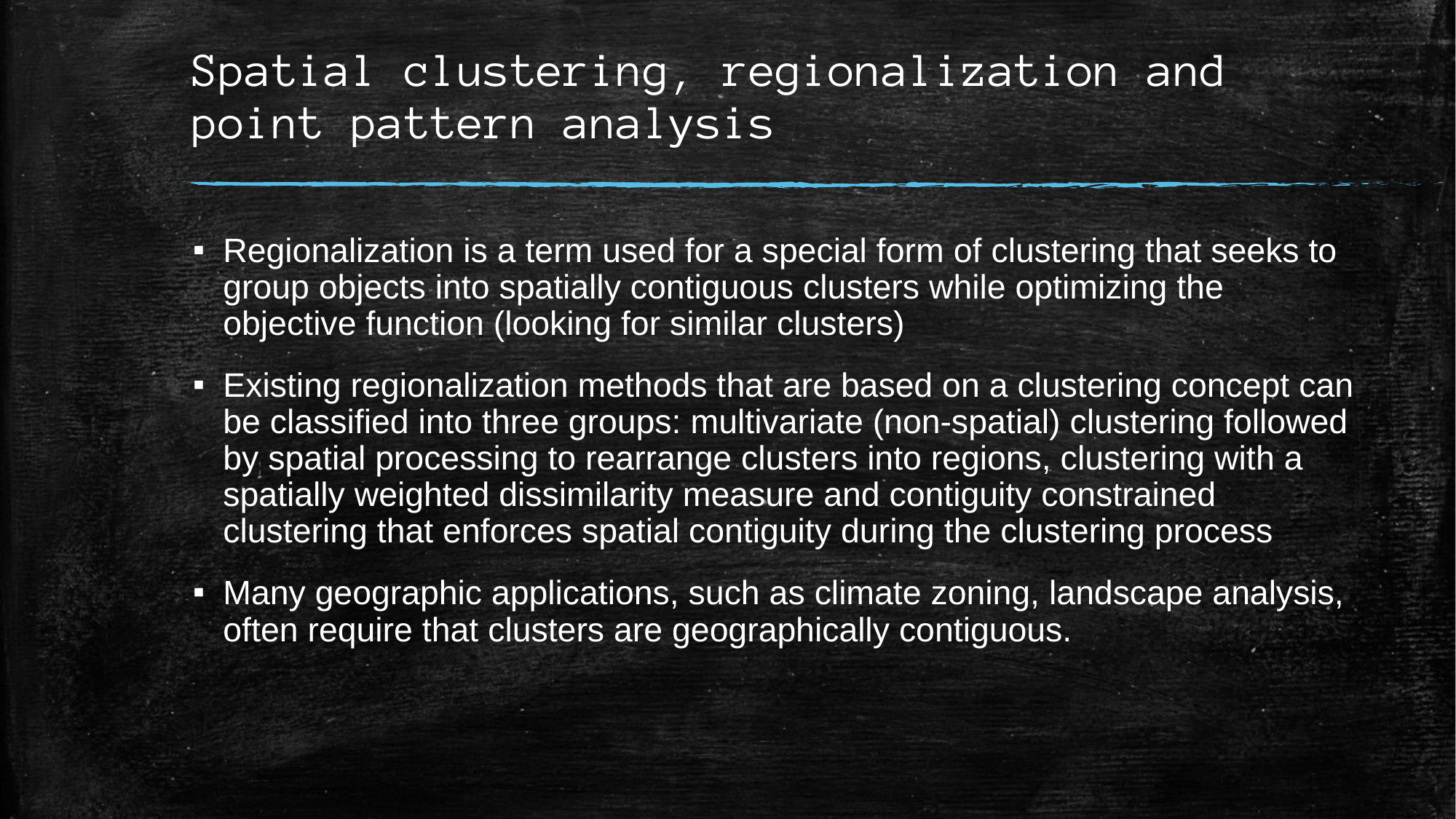

# Spatial clustering, regionalization and point pattern analysis
Regionalization is a term used for a special form of clustering that seeks to group objects into spatially contiguous clusters while optimizing the objective function (looking for similar clusters)
Existing regionalization methods that are based on a clustering concept can be classified into three groups: multivariate (non-spatial) clustering followed by spatial processing to rearrange clusters into regions, clustering with a spatially weighted dissimilarity measure and contiguity constrained clustering that enforces spatial contiguity during the clustering process
Many geographic applications, such as climate zoning, landscape analysis, often require that clusters are geographically contiguous.